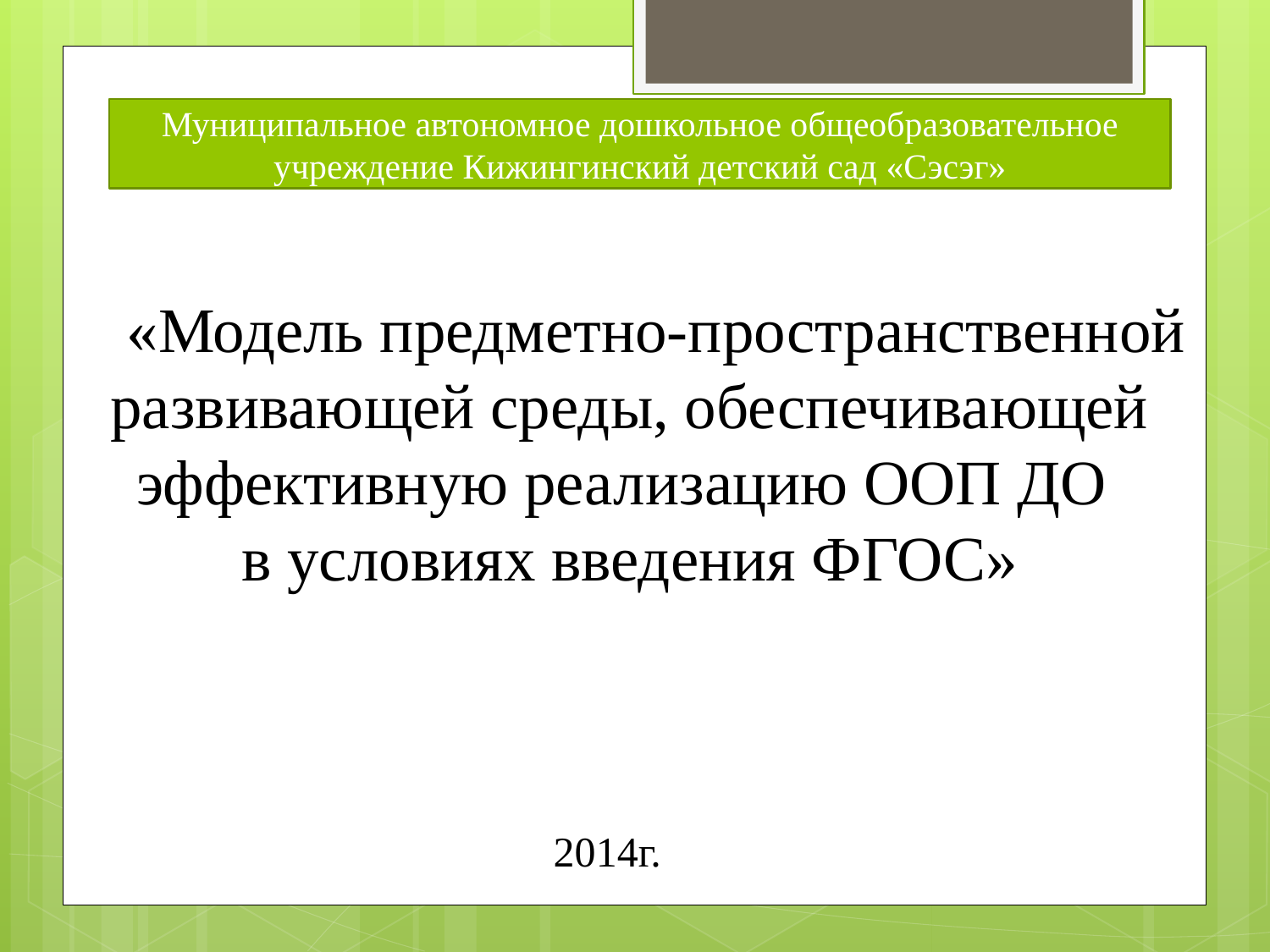

Муниципальное автономное дошкольное общеобразовательное учреждение Кижингинский детский сад «Сэсэг»
   «Модель предметно-пространственной
 развивающей среды, обеспечивающей
эффективную реализацию ООП ДО
в условиях введения ФГОС»

2014г.